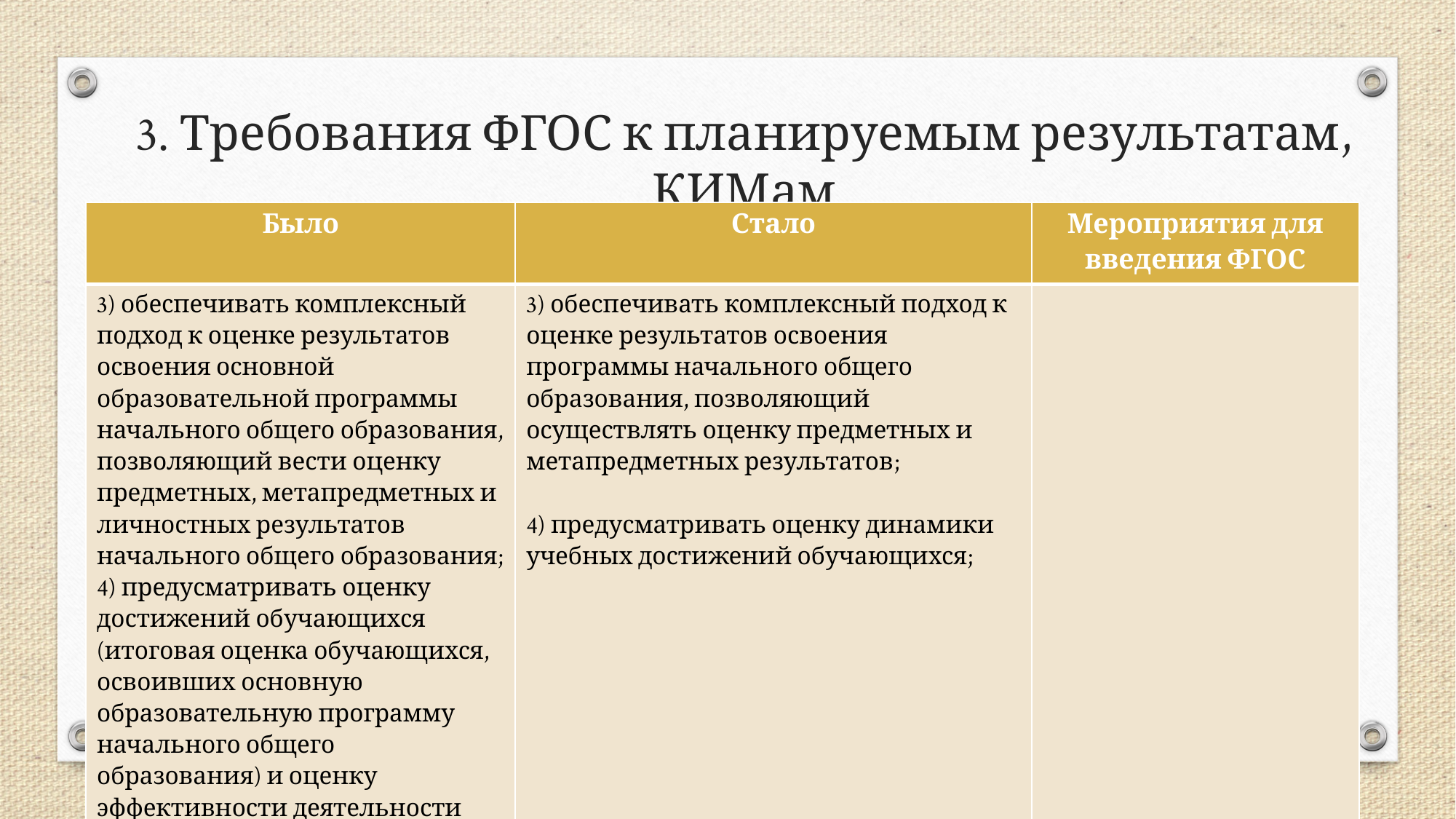

# 3. Требования ФГОС к планируемым результатам, КИМам
| Было | Стало | Мероприятия для введения ФГОС |
| --- | --- | --- |
| 3) обеспечивать комплексный подход к оценке результатов освоения основной образовательной программы начального общего образования, позволяющий вести оценку предметных, метапредметных и личностных результатов начального общего образования; 4) предусматривать оценку достижений обучающихся (итоговая оценка обучающихся, освоивших основную образовательную программу начального общего образования) и оценку эффективности деятельности образовательного учреждения; | 3) обеспечивать комплексный подход к оценке результатов освоения программы начального общего образования, позволяющий осуществлять оценку предметных и метапредметных результатов; 4) предусматривать оценку динамики учебных достижений обучающихся; |  |